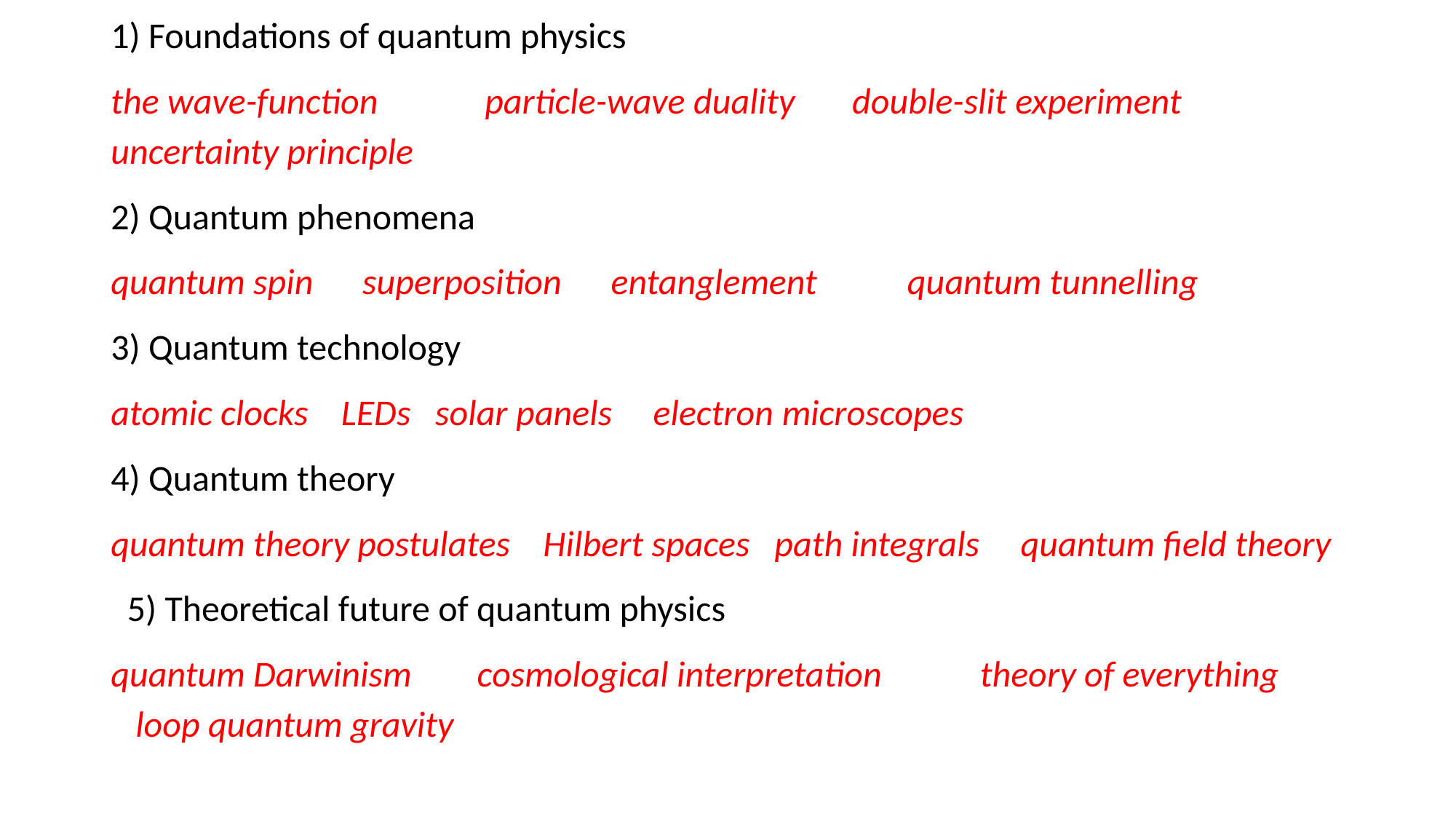

1) Foundations of quantum physics
the wave-function             particle-wave duality       double-slit experiment            uncertainty principle
2) Quantum phenomena
quantum spin      superposition      entanglement           quantum tunnelling
3) Quantum technology
atomic clocks    LEDs   solar panels     electron microscopes
4) Quantum theory
quantum theory postulates    Hilbert spaces   path integrals     quantum field theory
  5) Theoretical future of quantum physics
quantum Darwinism        cosmological interpretation            theory of everything           loop quantum gravity

#